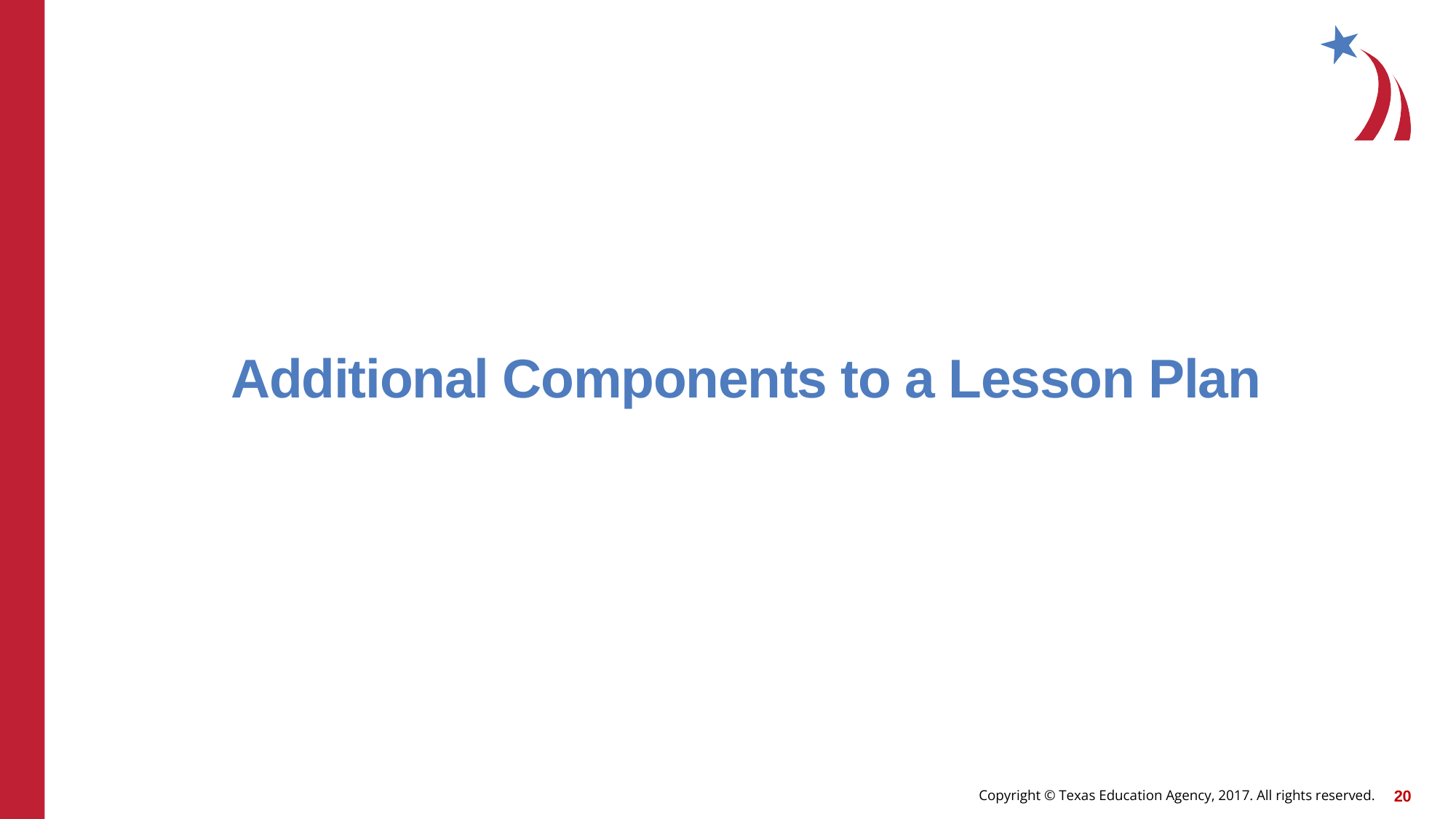

# Additional Components to a Lesson Plan